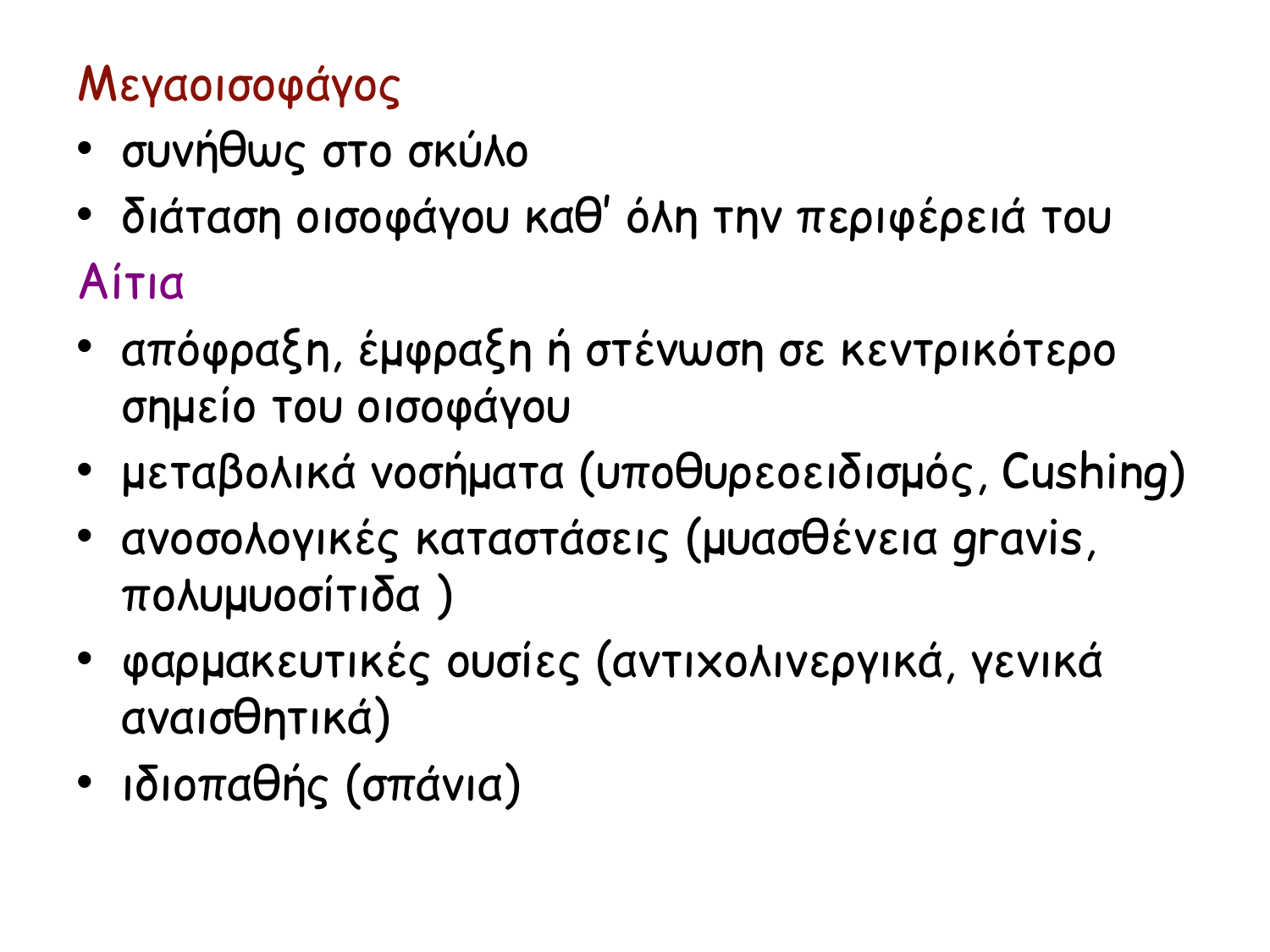

#
Μεγαοισοφάγος
συνήθως στο σκύλο
διάταση οισοφάγου καθ’ όλη την περιφέρειά του
Αίτια
απόφραξη, έμφραξη ή στένωση σε κεντρικότερο σημείο του οισοφάγου
μεταβολικά νοσήματα (υποθυρεοειδισμός, Cushing)
ανοσολογικές καταστάσεις (μυασθένεια gravis, πολυμυοσίτιδα )
φαρμακευτικές ουσίες (αντιχολινεργικά, γενικά αναισθητικά)
ιδιοπαθής (σπάνια)